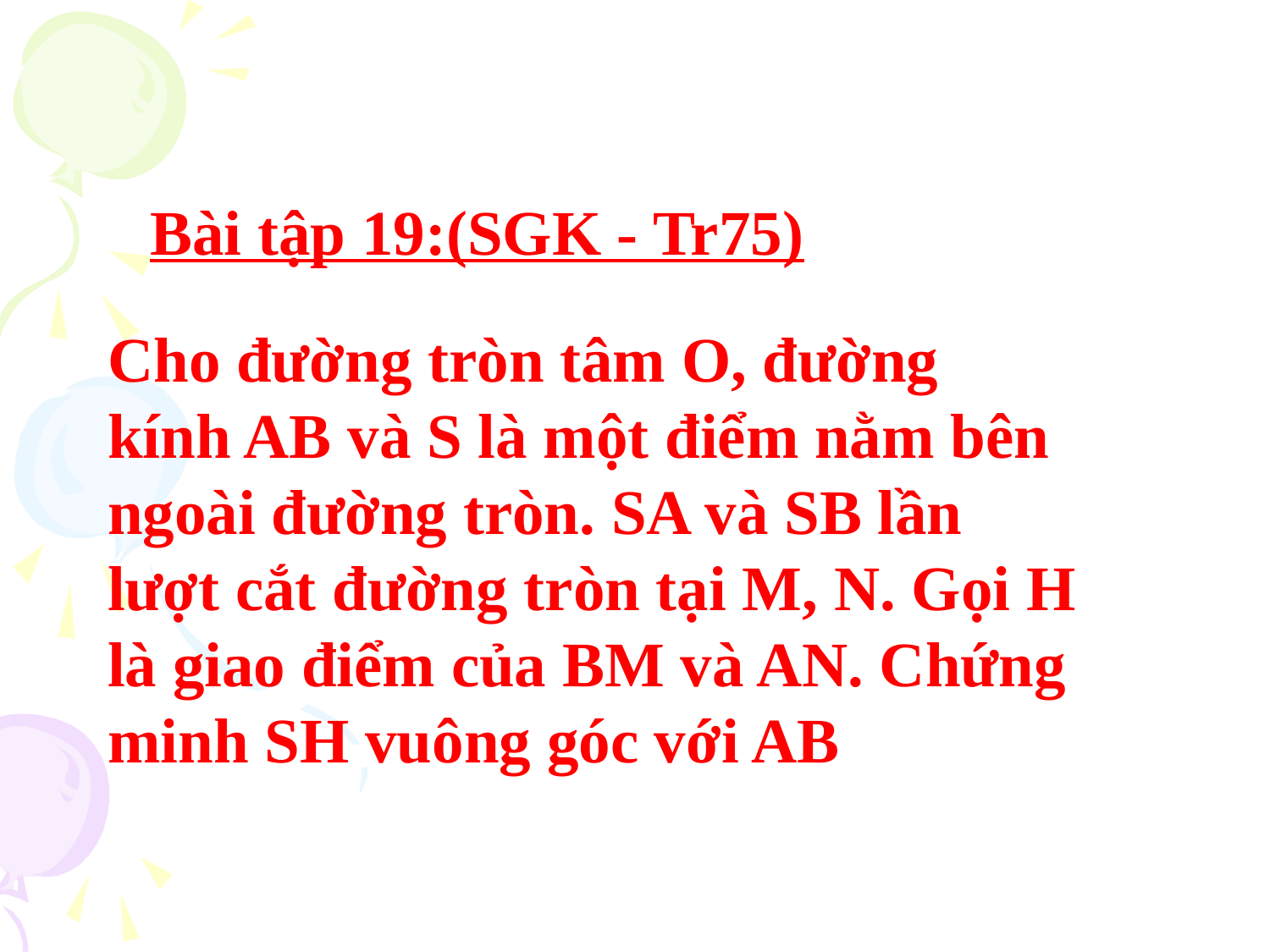

Bài tập 19:(SGK - Tr75)
Cho đường tròn tâm O, đường kính AB và S là một điểm nằm bên ngoài đường tròn. SA và SB lần lượt cắt đường tròn tại M, N. Gọi H là giao điểm của BM và AN. Chứng minh SH vuông góc với AB